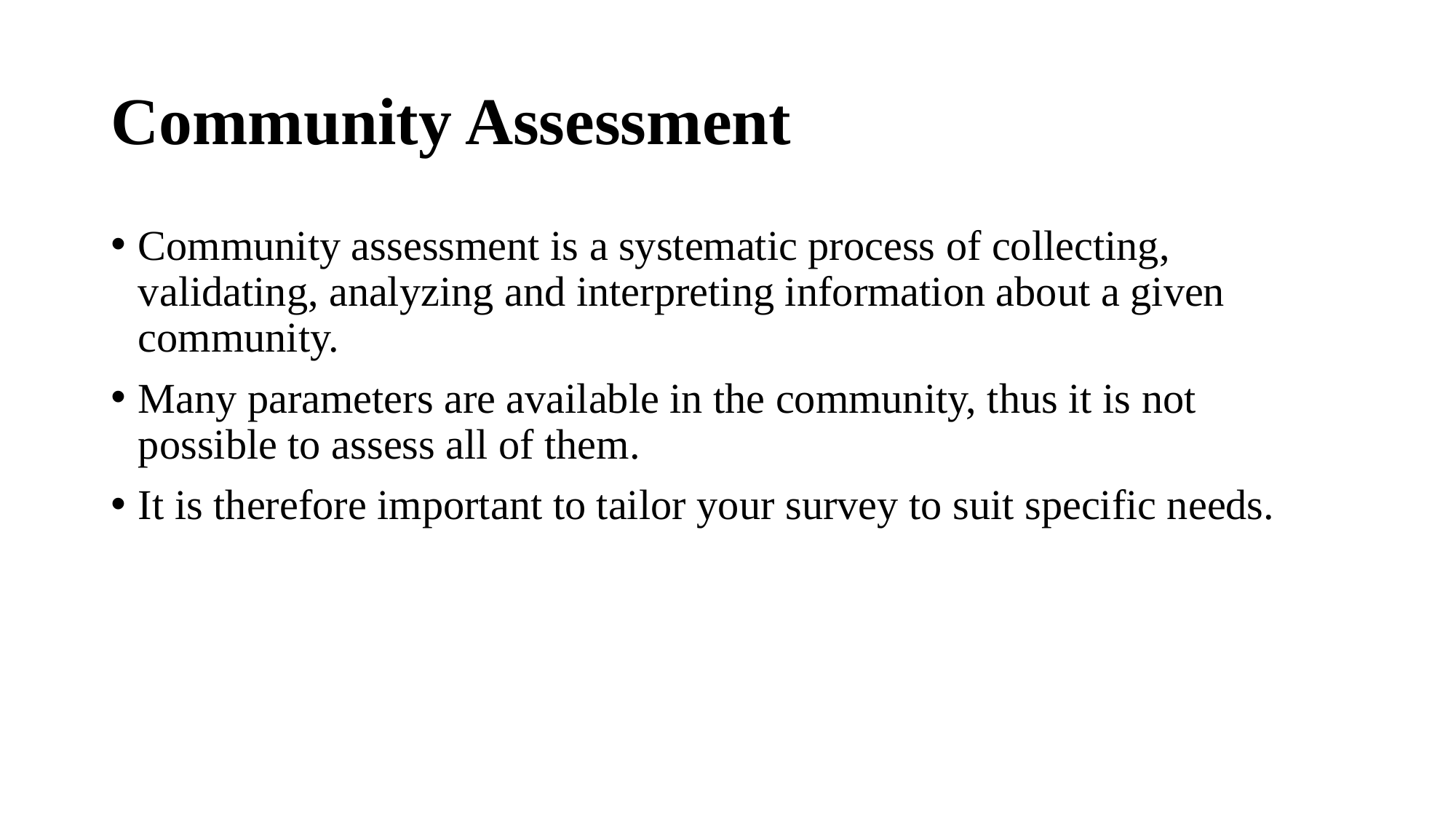

# Community Assessment
Community assessment is a systematic process of collecting, validating, analyzing and interpreting information about a given community.
Many parameters are available in the community, thus it is not possible to assess all of them.
It is therefore important to tailor your survey to suit specific needs.